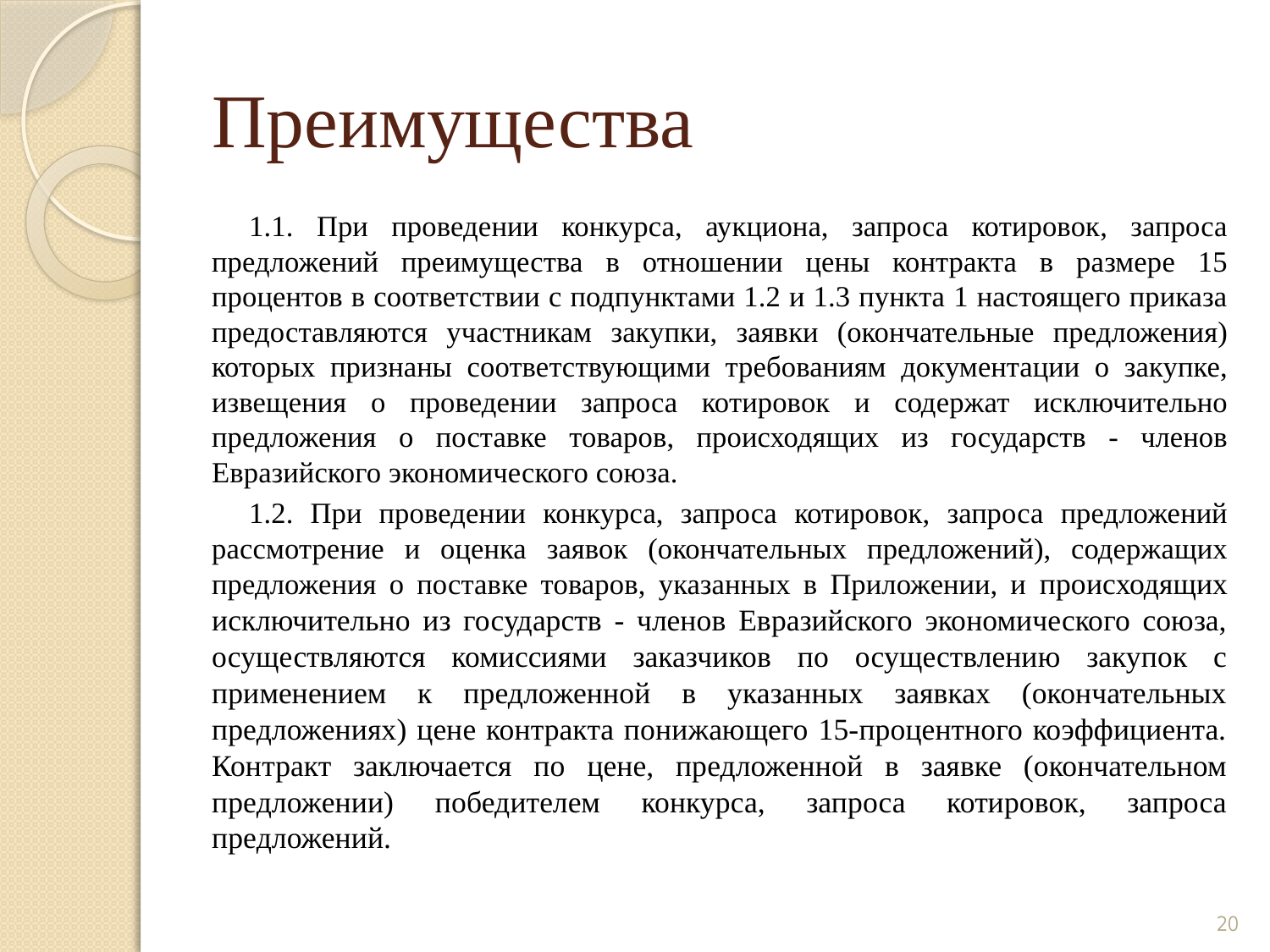

# Преимущества
1.1. При проведении конкурса, аукциона, запроса котировок, запроса предложений преимущества в отношении цены контракта в размере 15 процентов в соответствии с подпунктами 1.2 и 1.3 пункта 1 настоящего приказа предоставляются участникам закупки, заявки (окончательные предложения) которых признаны соответствующими требованиям документации о закупке, извещения о проведении запроса котировок и содержат исключительно предложения о поставке товаров, происходящих из государств - членов Евразийского экономического союза.
1.2. При проведении конкурса, запроса котировок, запроса предложений рассмотрение и оценка заявок (окончательных предложений), содержащих предложения о поставке товаров, указанных в Приложении, и происходящих исключительно из государств - членов Евразийского экономического союза, осуществляются комиссиями заказчиков по осуществлению закупок с применением к предложенной в указанных заявках (окончательных предложениях) цене контракта понижающего 15-процентного коэффициента. Контракт заключается по цене, предложенной в заявке (окончательном предложении) победителем конкурса, запроса котировок, запроса предложений.

20